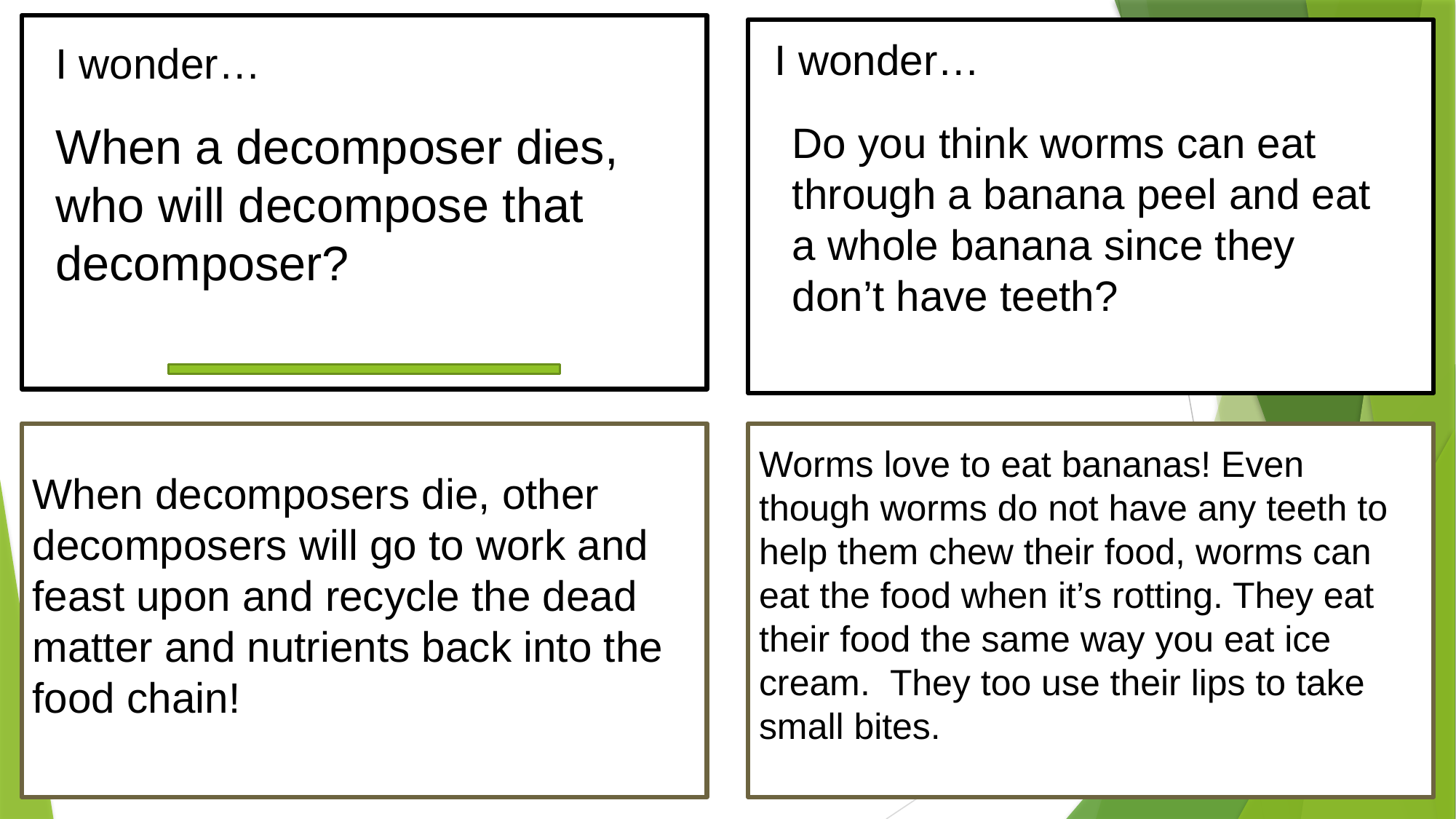

I wonder…
I wonder…
When a decomposer dies, who will decompose that decomposer?
Do you think worms can eat through a banana peel and eat a whole banana since they don’t have teeth?

Worms love to eat bananas! Even though worms do not have any teeth to help them chew their food, worms can eat the food when it’s rotting. They eat their food the same way you eat ice cream.  They too use their lips to take small bites.
When decomposers die, other decomposers will go to work and feast upon and recycle the dead matter and nutrients back into the food chain!